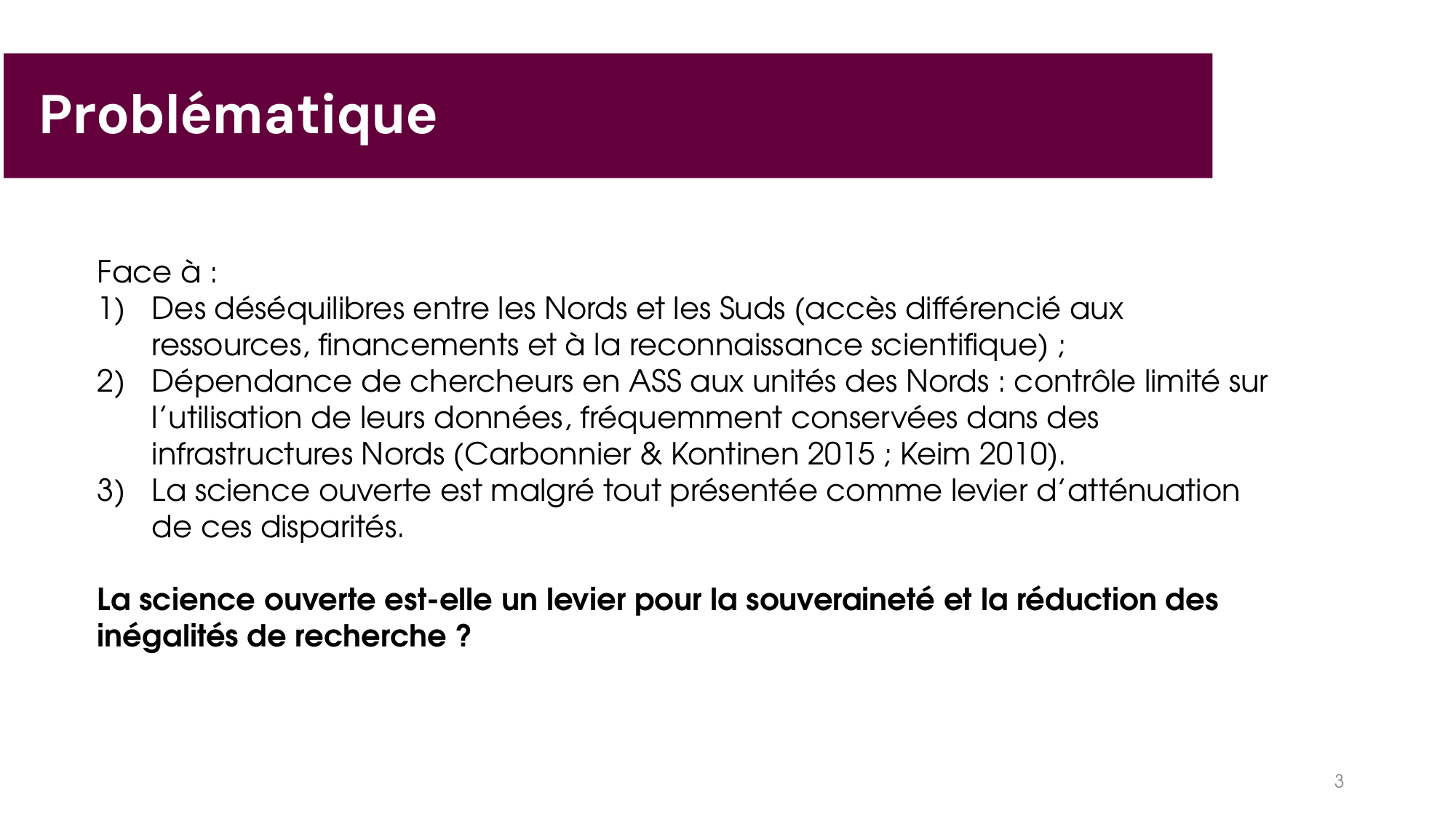

Problématique
Face à :
Des déséquilibres entre les Nords et les Suds (accès différencié aux ressources, financements et à la reconnaissance scientifique) ;
Dépendance de chercheurs en ASS aux unités des Nords : contrôle limité sur l’utilisation de leurs données, fréquemment conservées dans des infrastructures Nords (Carbonnier & Kontinen 2015 ; Keim 2010).
La science ouverte est malgré tout présentée comme levier d’atténuation de ces disparités.

La science ouverte est-elle un levier pour la souveraineté et la réduction des inégalités de recherche ?

3